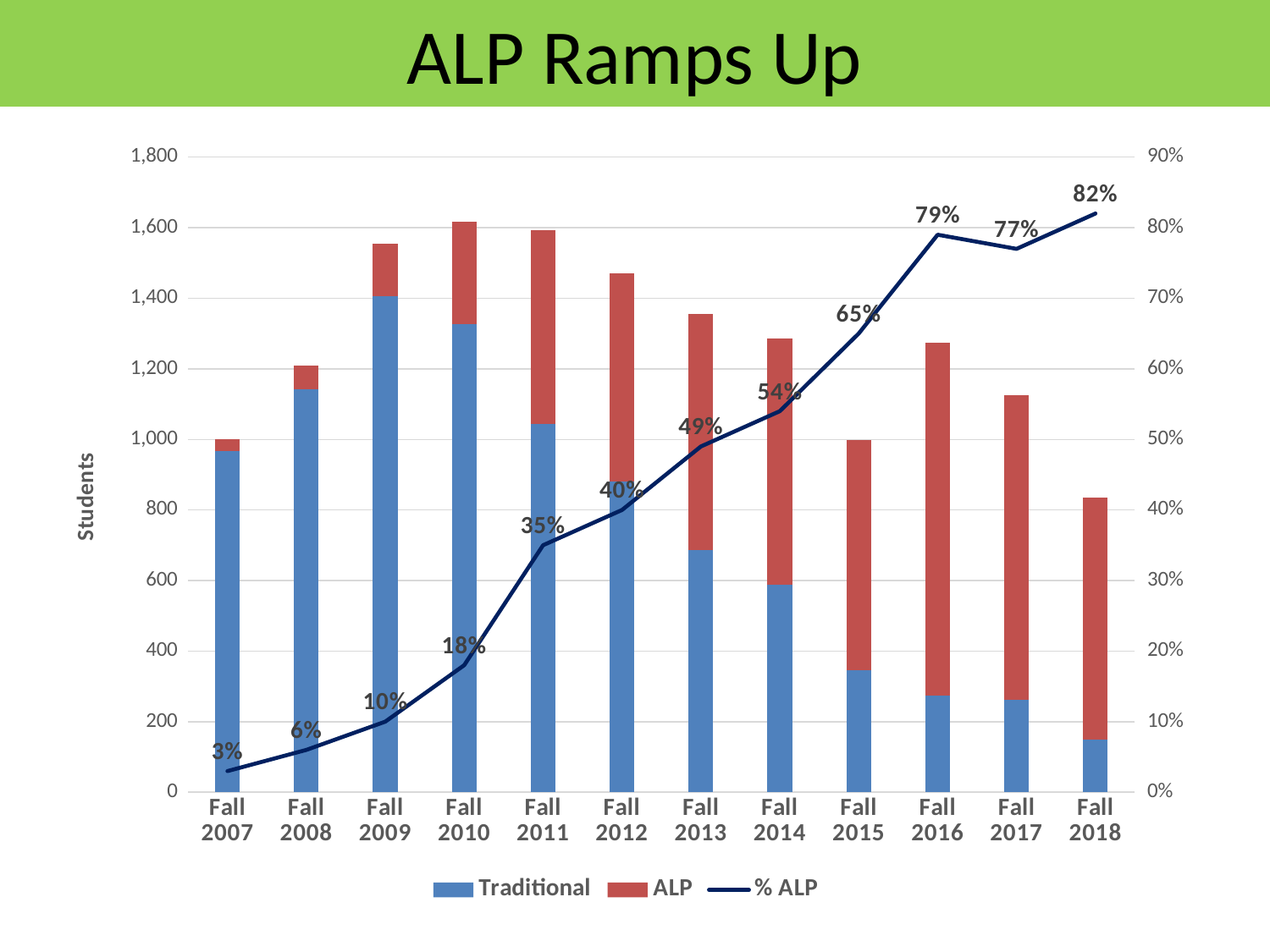

# ALP Ramps Up

### Chart

| Category | Traditional | ALP | % ALP |
|---|---|---|---|
| Fall 2007 | 966.0 | 34.0 | 0.03 |
| Fall 2008 | 1142.0 | 68.0 | 0.06 |
| Fall 2009 | 1406.0 | 149.0 | 0.1 |
| Fall 2010 | 1328.0 | 288.0 | 0.18 |
| Fall 2011 | 1044.0 | 550.0 | 0.35 |
| Fall 2012 | 880.0 | 590.0 | 0.4 |
| Fall 2013 | 687.0 | 669.0 | 0.49 |
| Fall 2014 | 588.0 | 698.0 | 0.54 |
| Fall 2015 | 346.0 | 653.0 | 0.65 |
| Fall 2016 | 273.0 | 1001.0 | 0.79 |
| Fall 2017 | 262.0 | 864.0 | 0.77 |
| Fall 2018 | 150.0 | 684.0 | 0.82 |